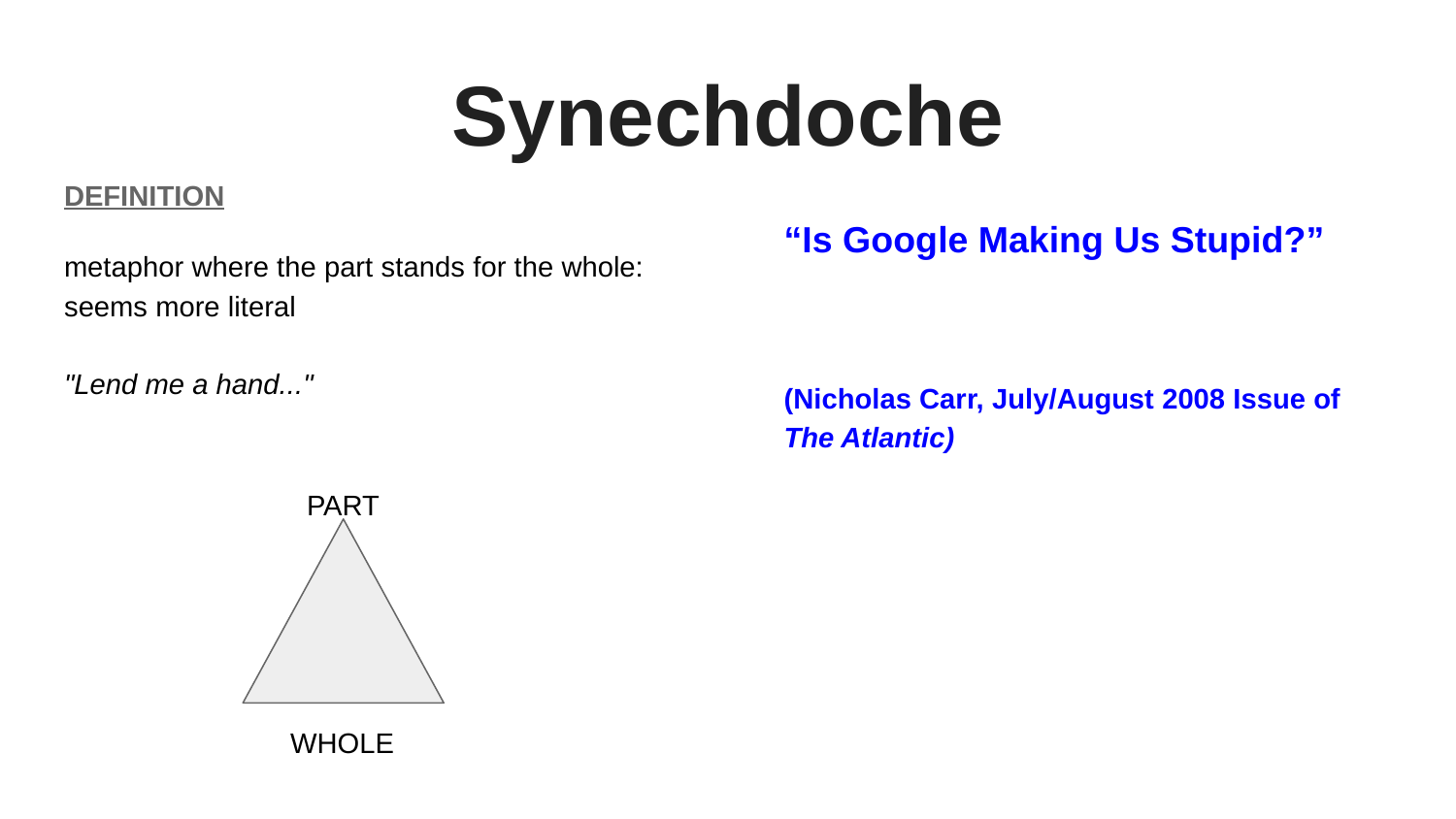

# Synechdoche
DEFINITION
metaphor where the part stands for the whole: seems more literal

"Lend me a hand..."

“Is Google Making Us Stupid?”

(Nicholas Carr, July/August 2008 Issue of The Atlantic)

PART

WHOLE